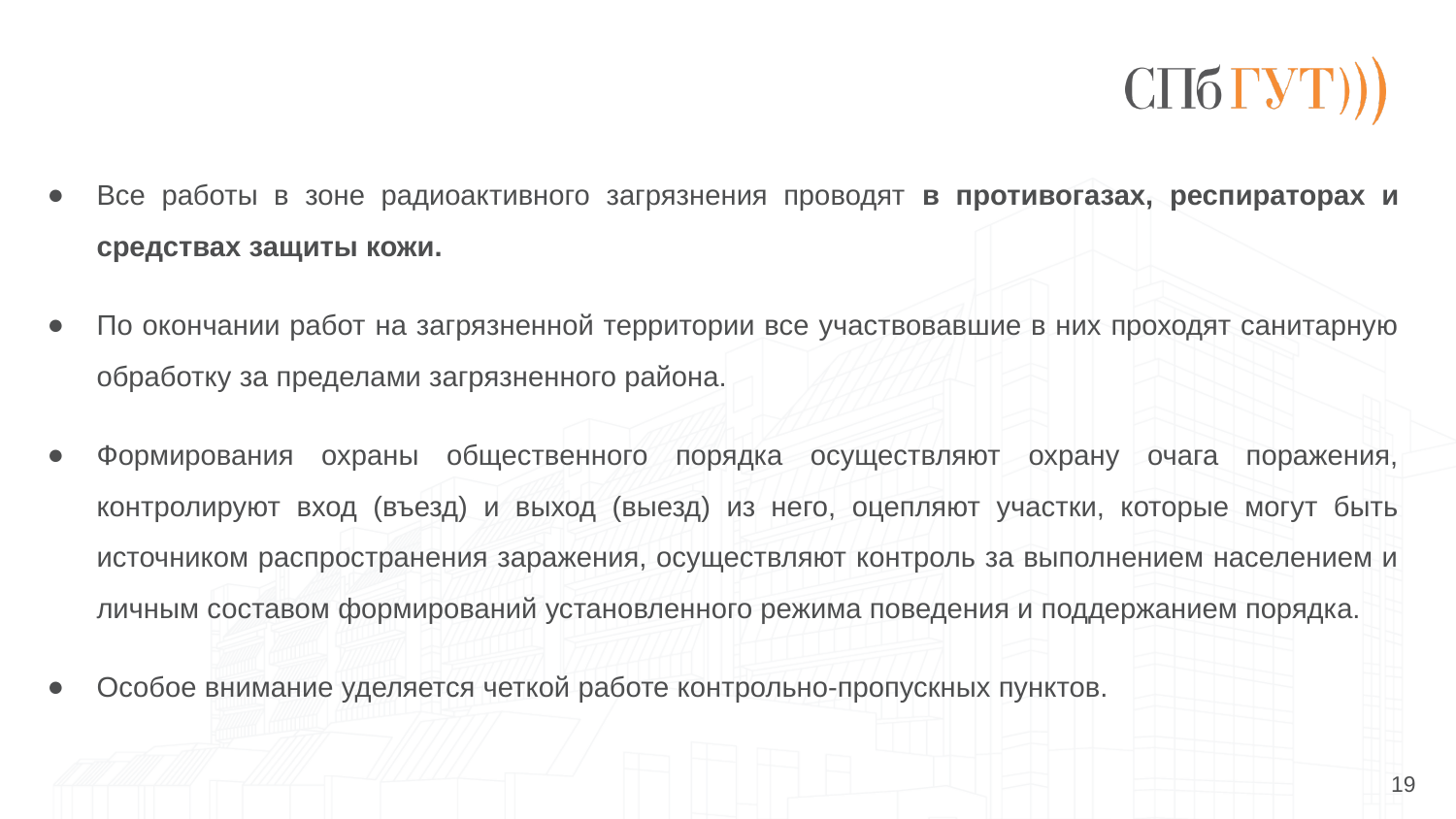

#
Все работы в зоне радиоактивного загрязнения проводят в противогазах, респираторах и средствах защиты кожи.
По окончании работ на загрязненной территории все участвовавшие в них проходят санитарную обработку за пределами загрязненного района.
Формирования охраны общественного порядка осуществляют охрану очага поражения, контролируют вход (въезд) и выход (выезд) из него, оцепляют участки, которые могут быть источником распространения заражения, осуществляют контроль за выполнением населением и личным составом формирований установленного режима поведения и поддержанием порядка.
Особое внимание уделяется четкой работе контрольно-пропускных пунктов.
19